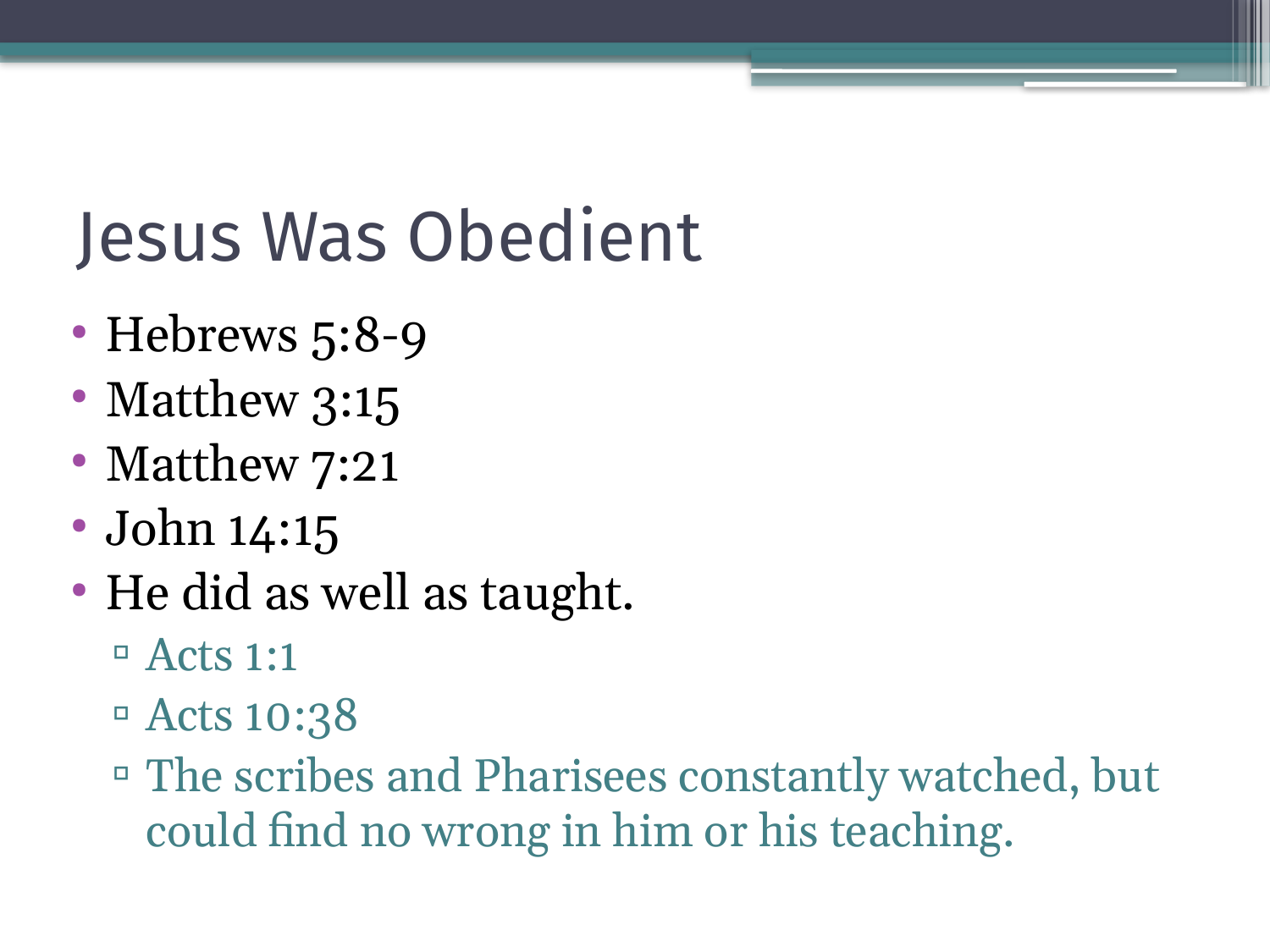

# Jesus Was Obedient
Hebrews 5:8-9
Matthew 3:15
Matthew 7:21
John 14:15
He did as well as taught.
Acts 1:1
Acts 10:38
The scribes and Pharisees constantly watched, but could find no wrong in him or his teaching.